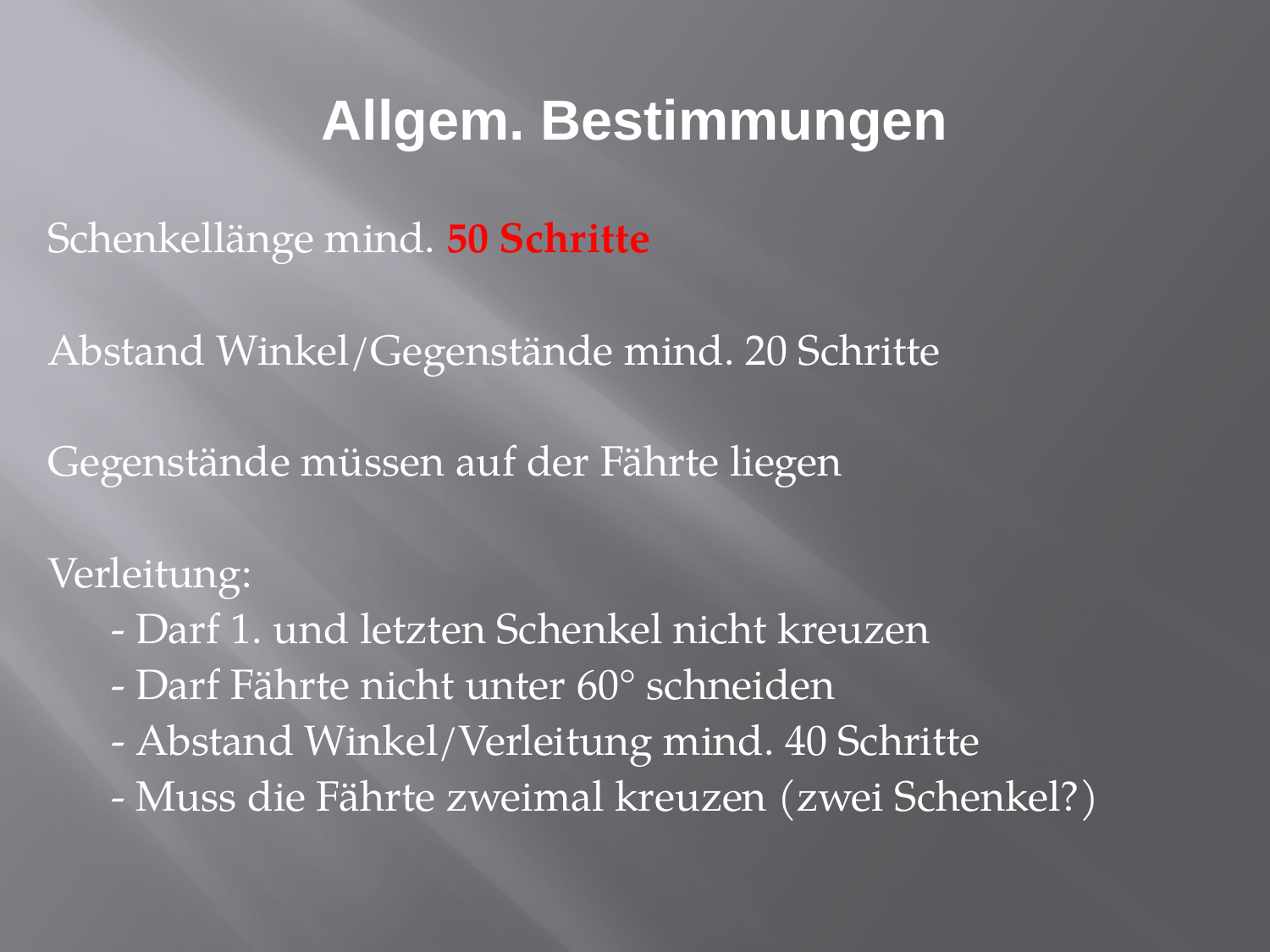

Schenkellänge mind. 50 Schritte

Abstand Winkel/Gegenstände mind. 20 Schritte

Gegenstände müssen auf der Fährte liegen

Verleitung:
- Darf 1. und letzten Schenkel nicht kreuzen
- Darf Fährte nicht unter 60° schneiden
- Abstand Winkel/Verleitung mind. 40 Schritte
- Muss die Fährte zweimal kreuzen (zwei Schenkel?)
# Allgem. Bestimmungen